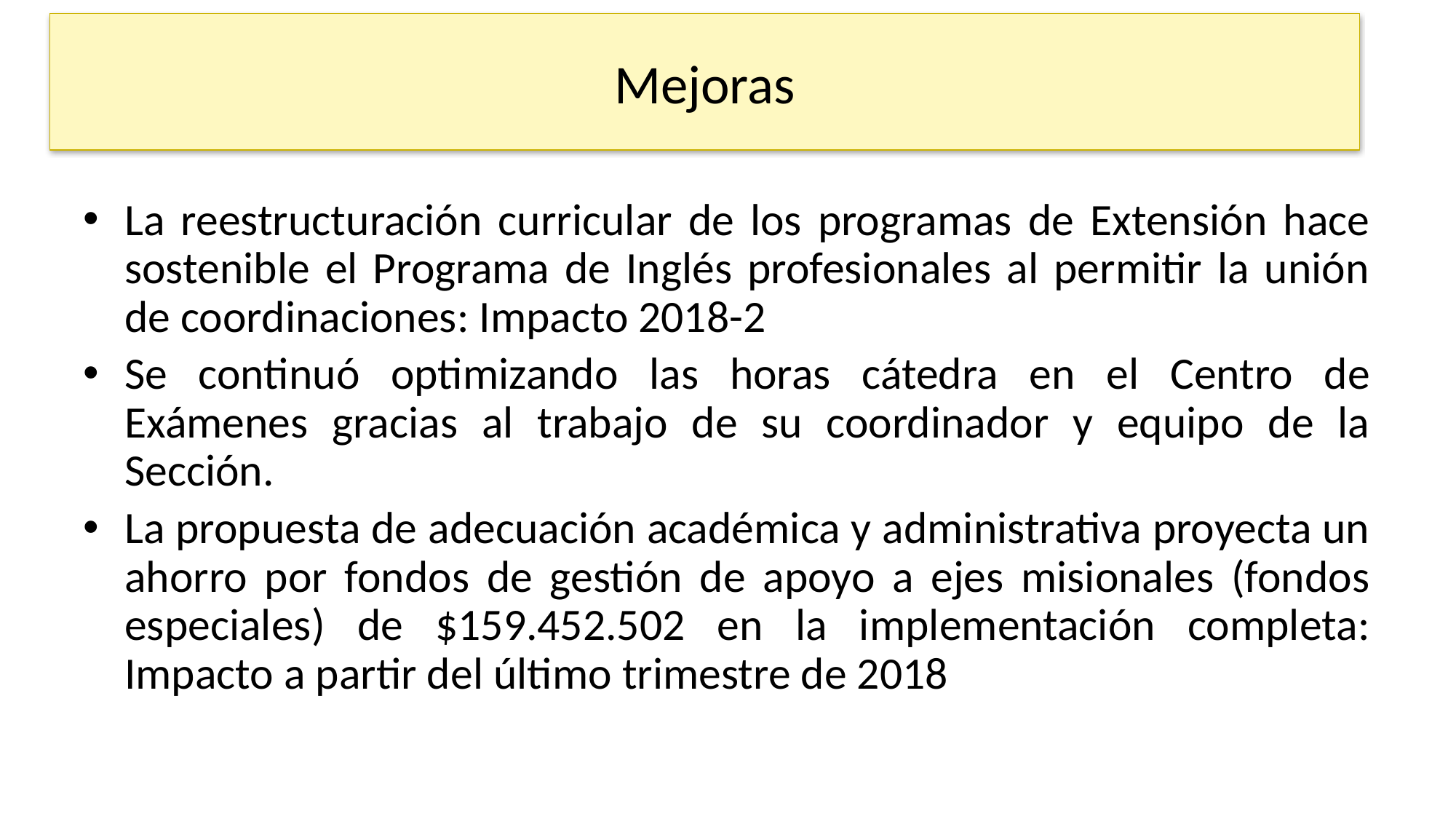

Mejoras
La reestructuración curricular de los programas de Extensión hace sostenible el Programa de Inglés profesionales al permitir la unión de coordinaciones: Impacto 2018-2
Se continuó optimizando las horas cátedra en el Centro de Exámenes gracias al trabajo de su coordinador y equipo de la Sección.
La propuesta de adecuación académica y administrativa proyecta un ahorro por fondos de gestión de apoyo a ejes misionales (fondos especiales) de $159.452.502 en la implementación completa: Impacto a partir del último trimestre de 2018